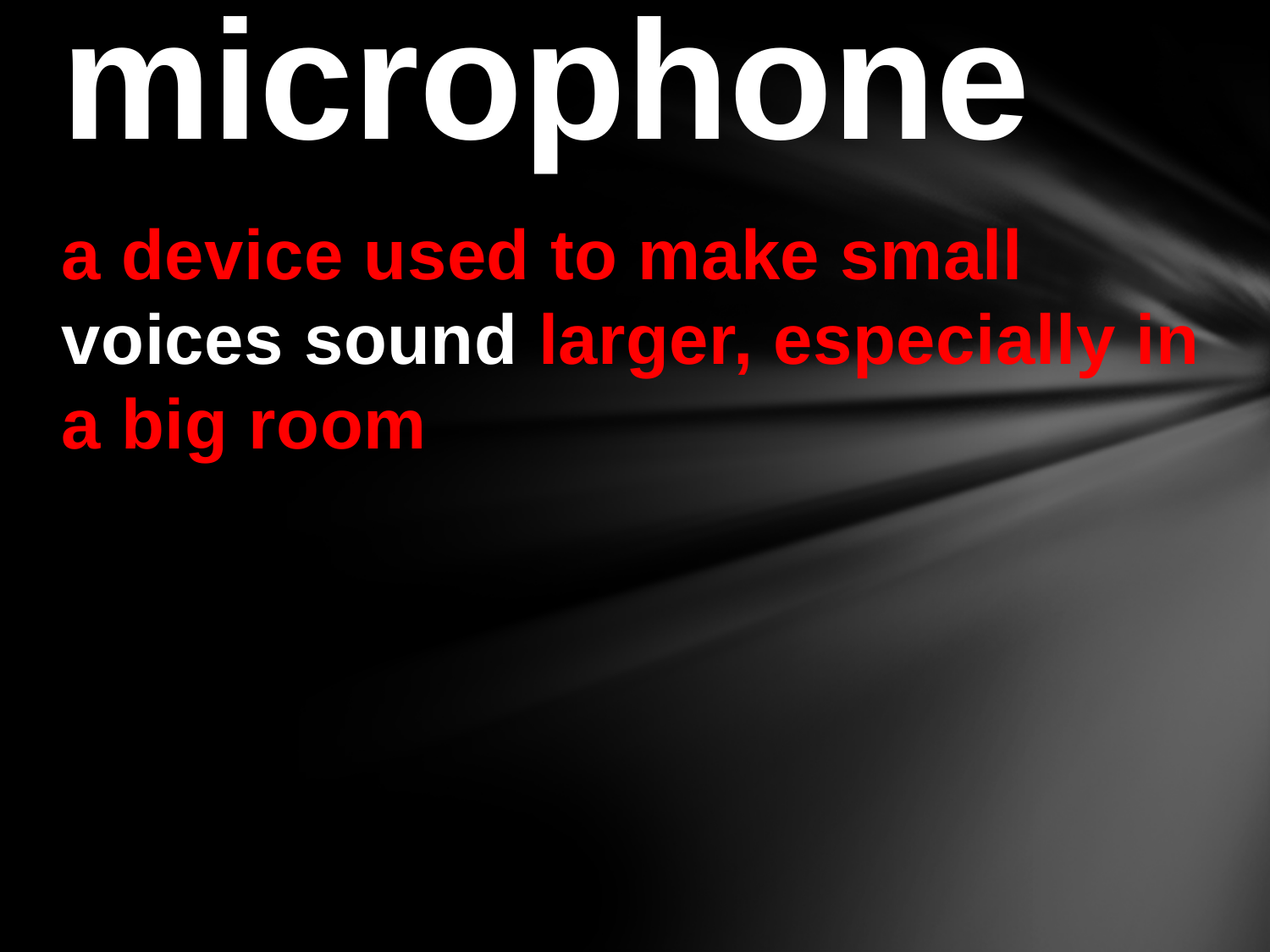

# microphone
a device used to make small voices sound larger, especially in a big room